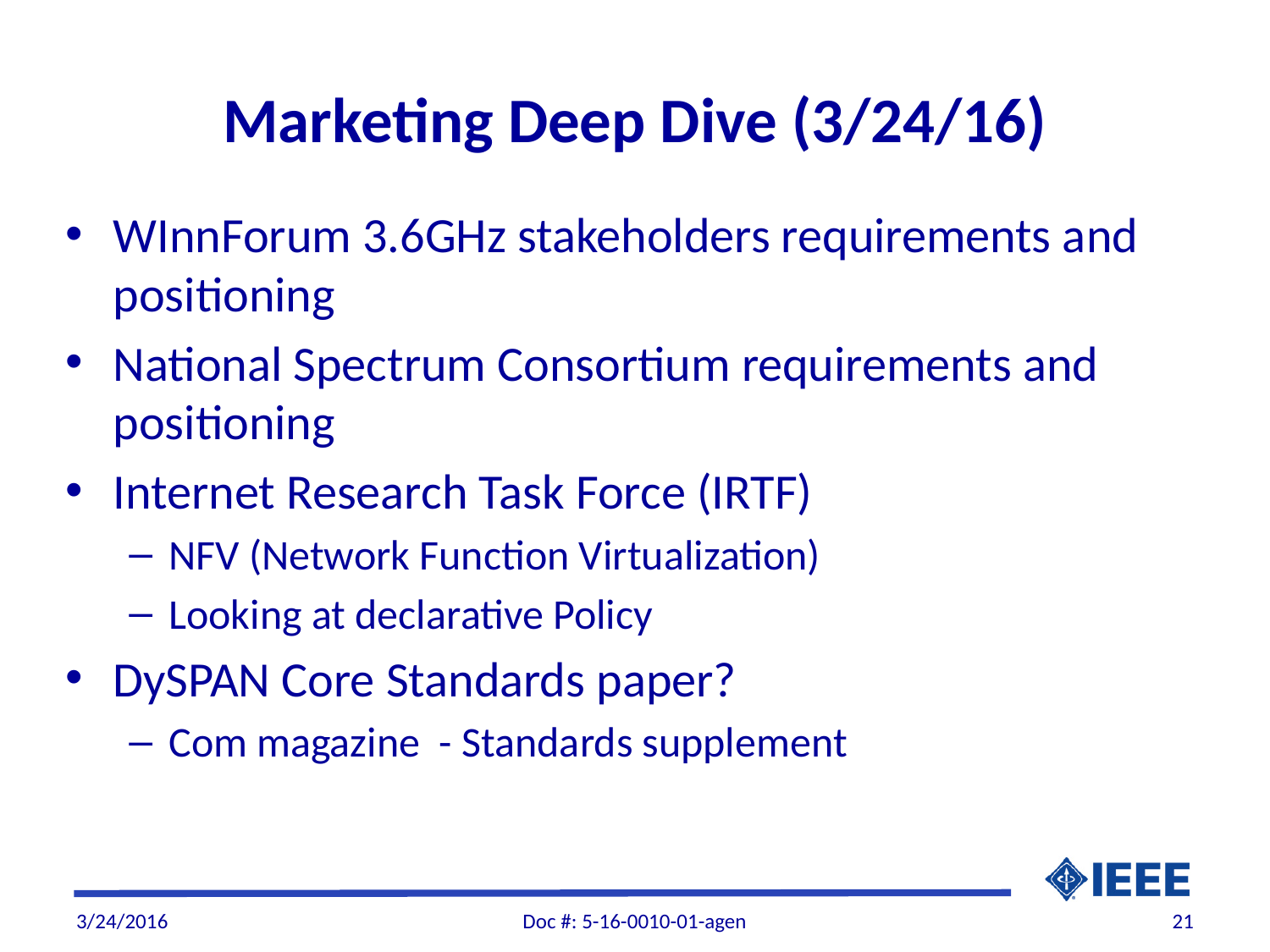

# Marketing Deep Dive (3/24/16)
WInnForum 3.6GHz stakeholders requirements and positioning
National Spectrum Consortium requirements and positioning
Internet Research Task Force (IRTF)
NFV (Network Function Virtualization)
Looking at declarative Policy
DySPAN Core Standards paper?
Com magazine  - Standards supplement
3/24/2016
Doc #: 5-16-0010-01-agen
21